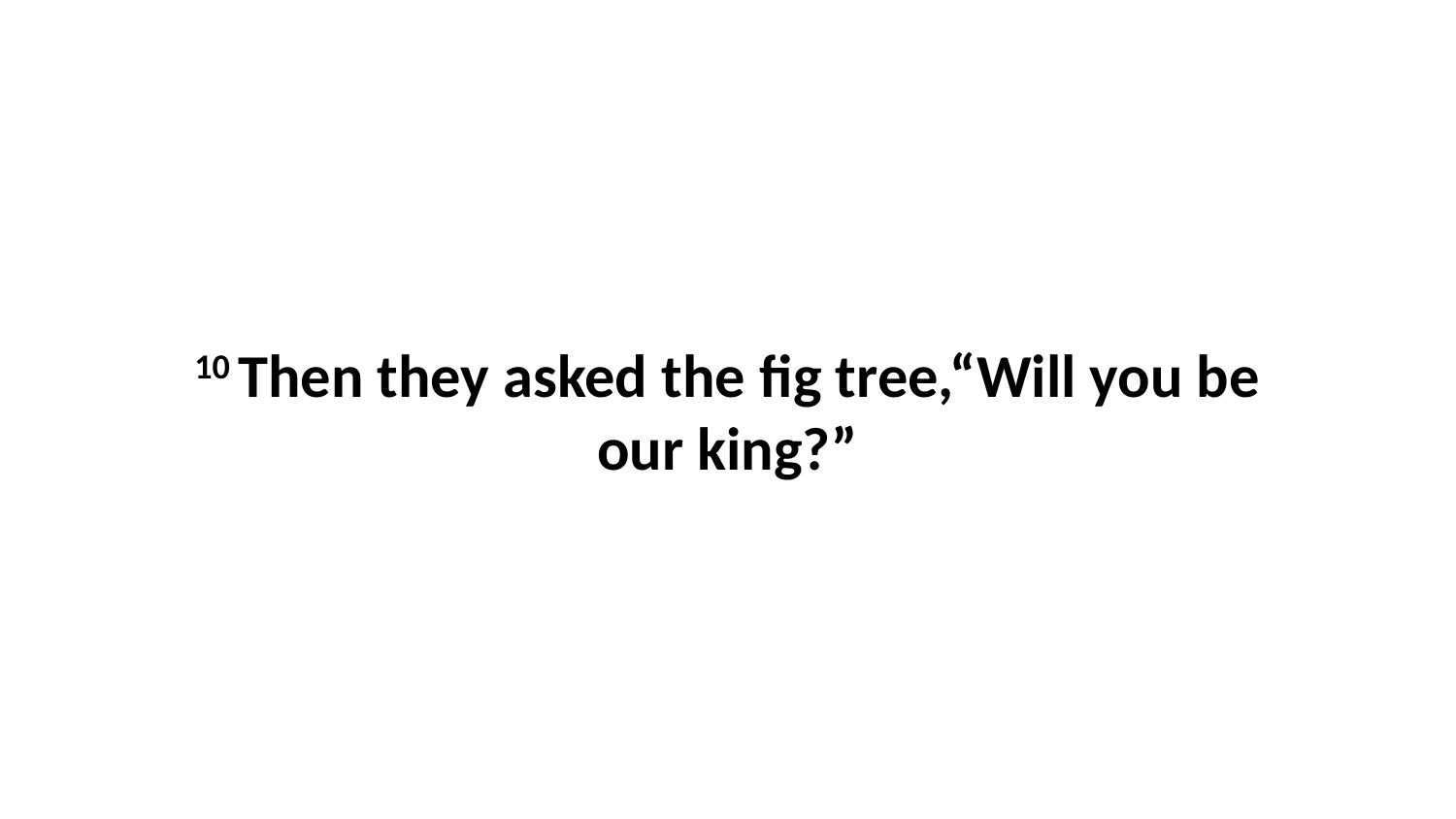

10 Then they asked the fig tree,“Will you be our king?”